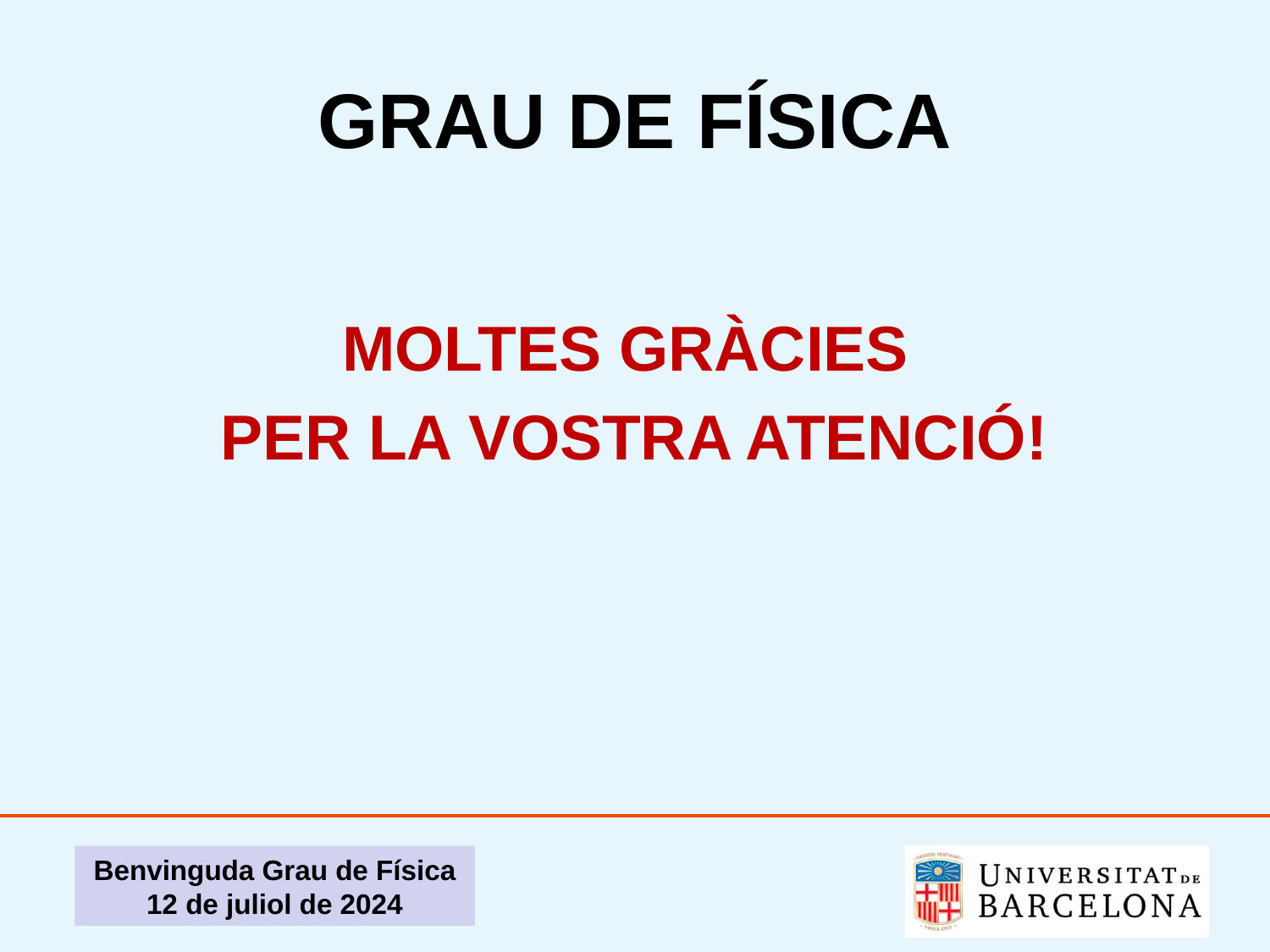

# GRAU DE FÍSICA
MOLTES GRÀCIES
PER LA VOSTRA ATENCIÓ!

Benvinguda Grau de Física 12 de juliol de 2024